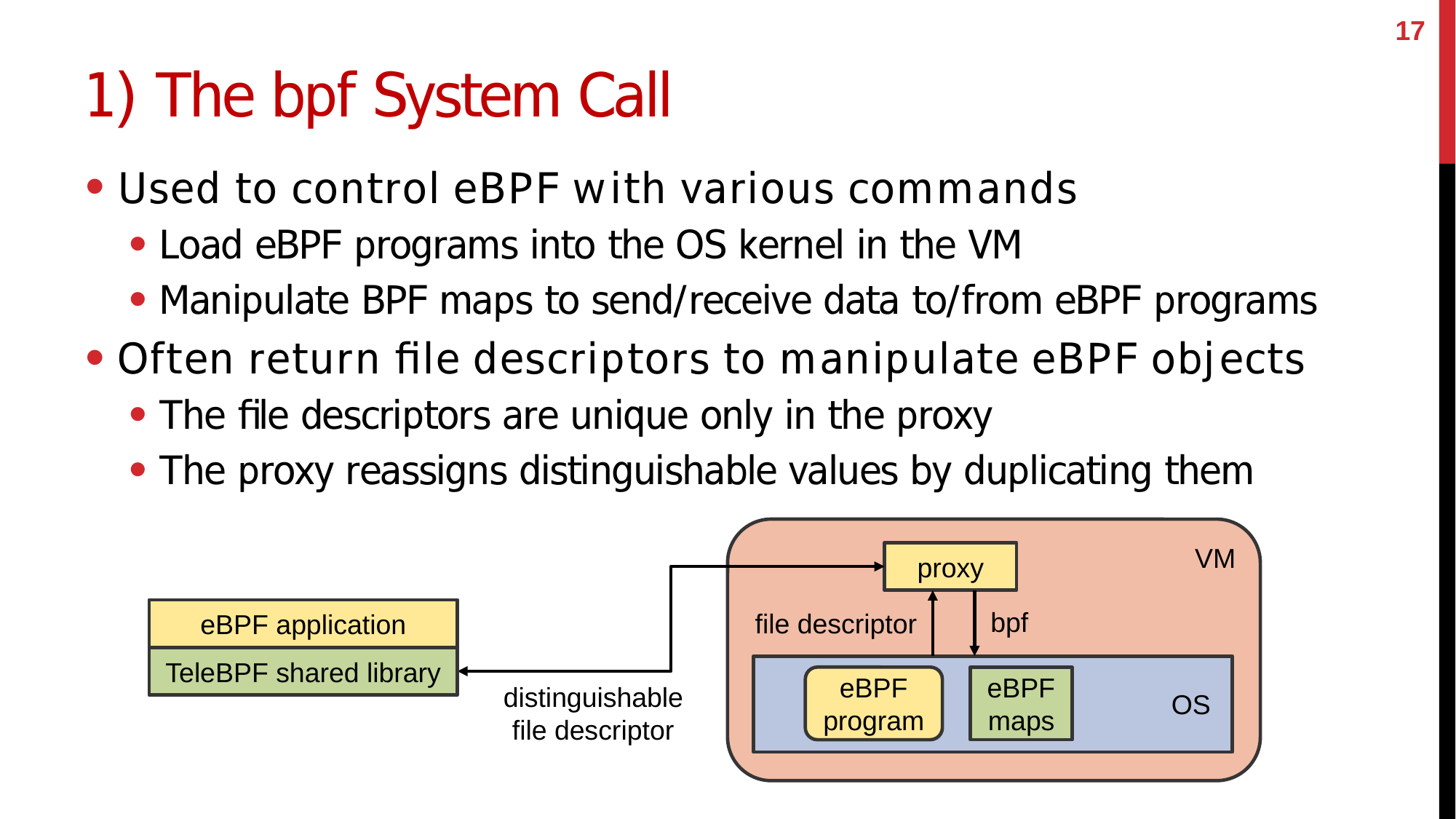

17
# 1) The bpf System Call
Used to control eBPF with various commands
Load eBPF programs into the OS kernel in the VM
Manipulate BPF maps to send/receive data to/from eBPF programs
Often return file descriptors to manipulate eBPF objects
The file descriptors are unique only in the proxy
The proxy reassigns distinguishable values by duplicating them

VM
proxy
eBPF application
bpf
file descriptor
TeleBPF shared library

eBPF
program
eBPF
maps
distinguishable
file descriptor
OS